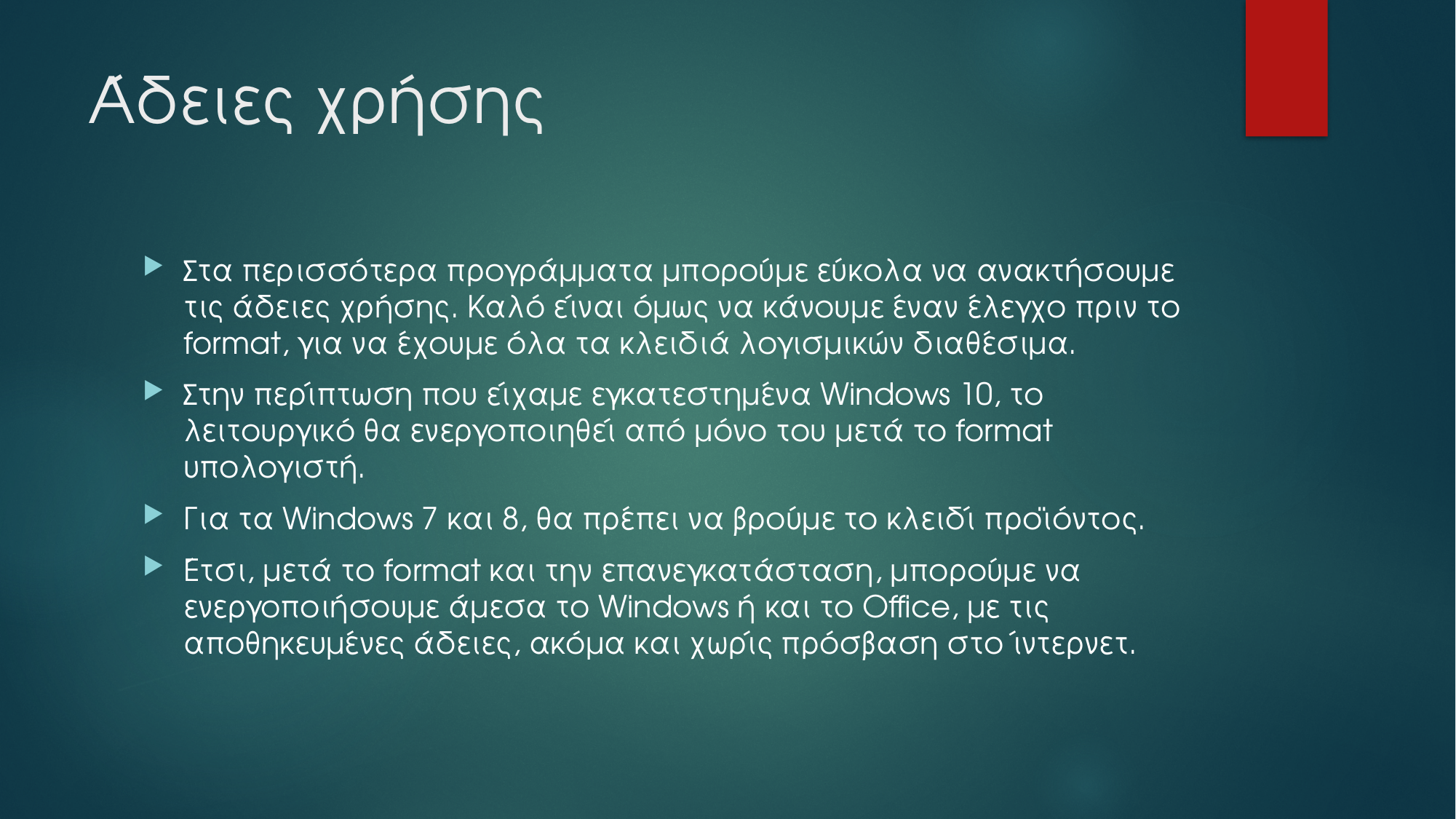

# Άδειες χρήσης
Στα περισσότερα προγράμματα μπορούμε εύκολα να ανακτήσουμε τις άδειες χρήσης. Καλό είναι όμως να κάνουμε έναν έλεγχο πριν το format, για να έχουμε όλα τα κλειδιά λογισμικών διαθέσιμα.
Στην περίπτωση που είχαμε εγκατεστημένα Windows 10, το λειτουργικό θα ενεργοποιηθεί από μόνο του μετά το format υπολογιστή.
Για τα Windows 7 και 8, θα πρέπει να βρούμε το κλειδί προϊόντος.
Έτσι, μετά το format και την επανεγκατάσταση, μπορούμε να ενεργοποιήσουμε άμεσα το Windows ή και το Office, με τις αποθηκευμένες άδειες, ακόμα και χωρίς πρόσβαση στο ίντερνετ.